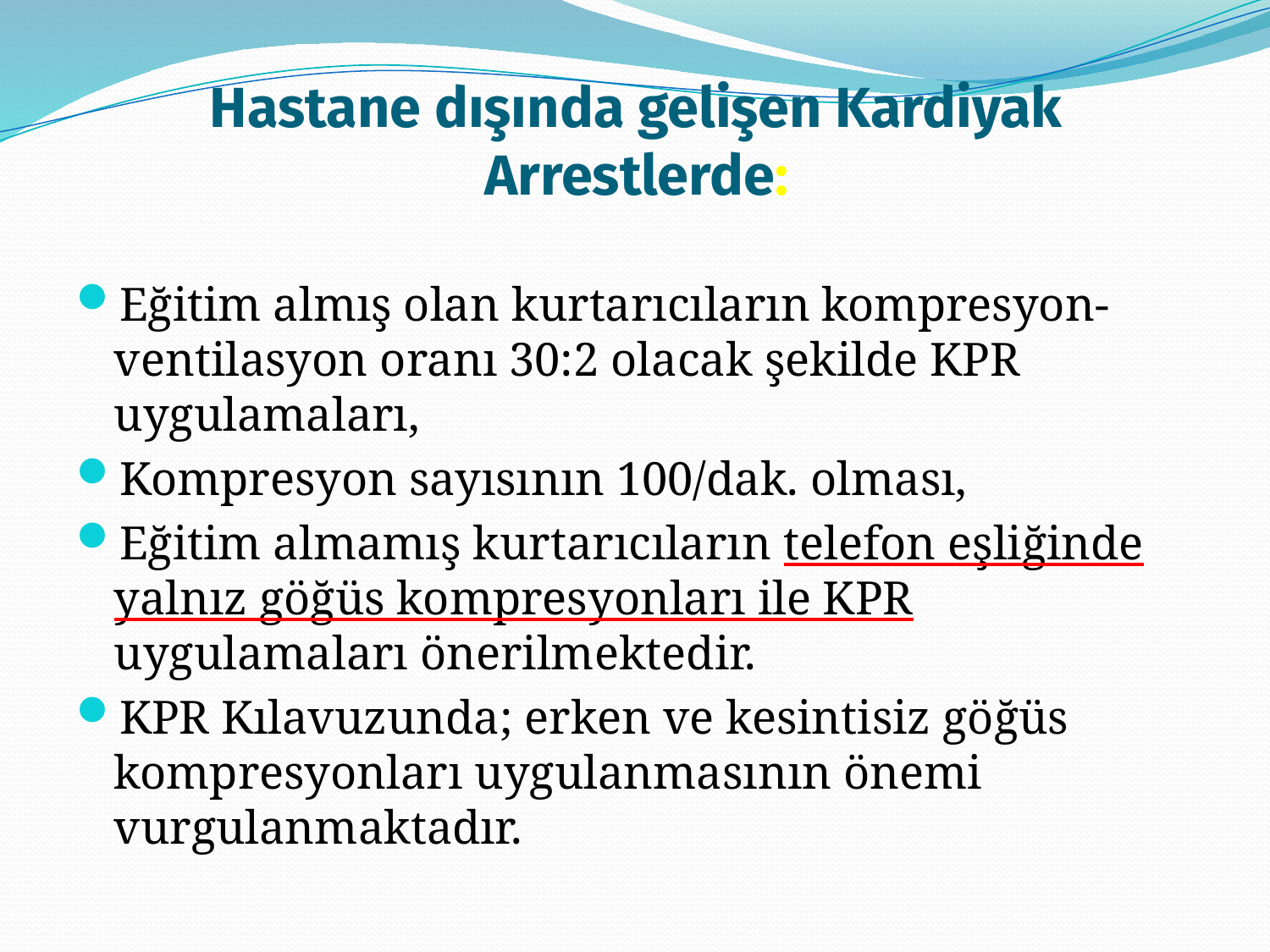

# Hastane dışında gelişen Kardiyak Arrestlerde:
Eğitim almış olan kurtarıcıların kompresyon-ventilasyon oranı 30:2 olacak şekilde KPR uygulamaları,
Kompresyon sayısının 100/dak. olması,
Eğitim almamış kurtarıcıların telefon eşliğinde yalnız göğüs kompresyonları ile KPR uygulamaları önerilmektedir.
KPR Kılavuzunda; erken ve kesintisiz göğüs kompresyonları uygulanmasının önemi vurgulanmaktadır.